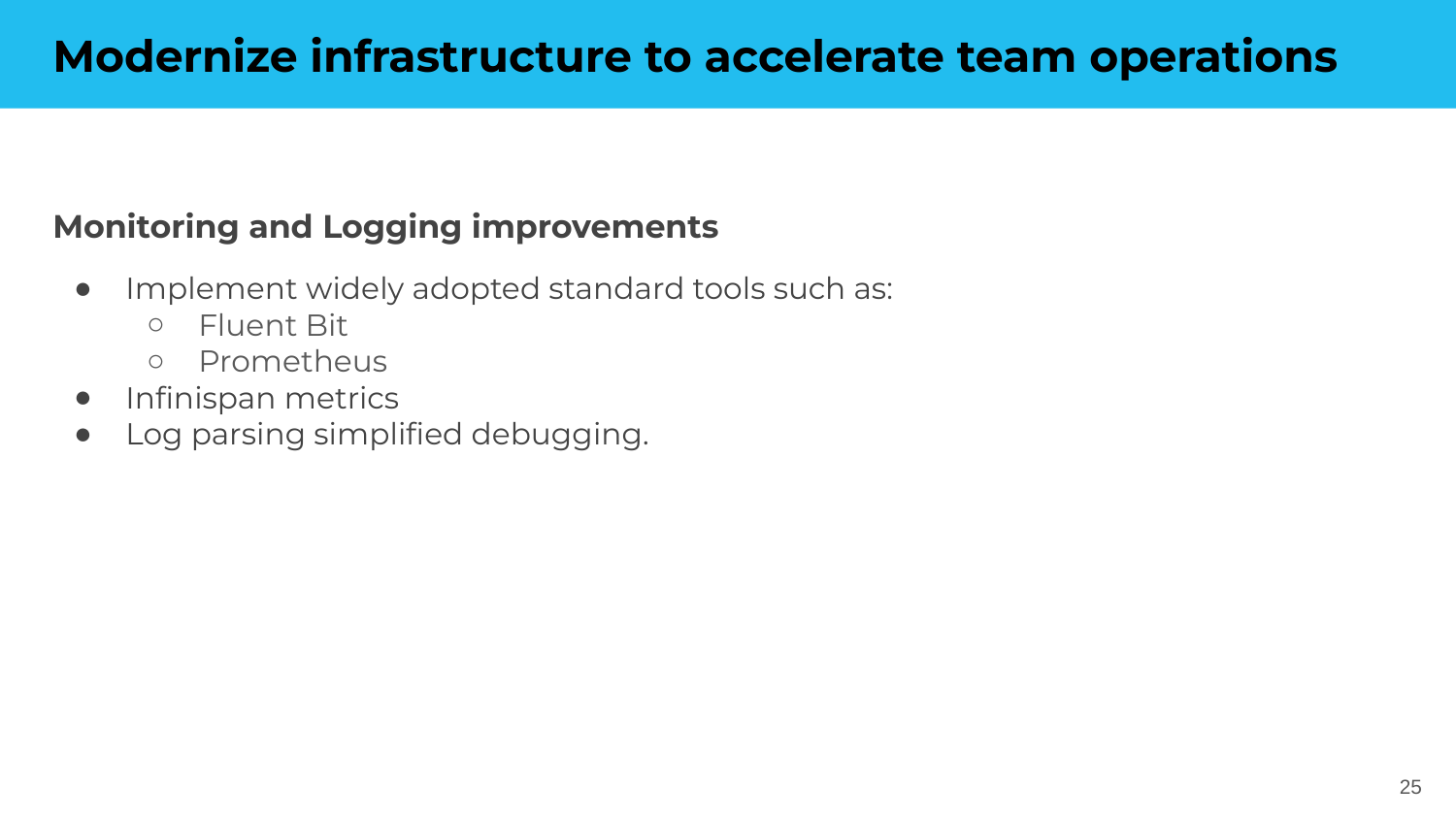

# Modernize infrastructure to accelerate team operations
Monitoring and Logging improvements
Implement widely adopted standard tools such as:
Fluent Bit
Prometheus
Infinispan metrics
Log parsing simplified debugging.
25